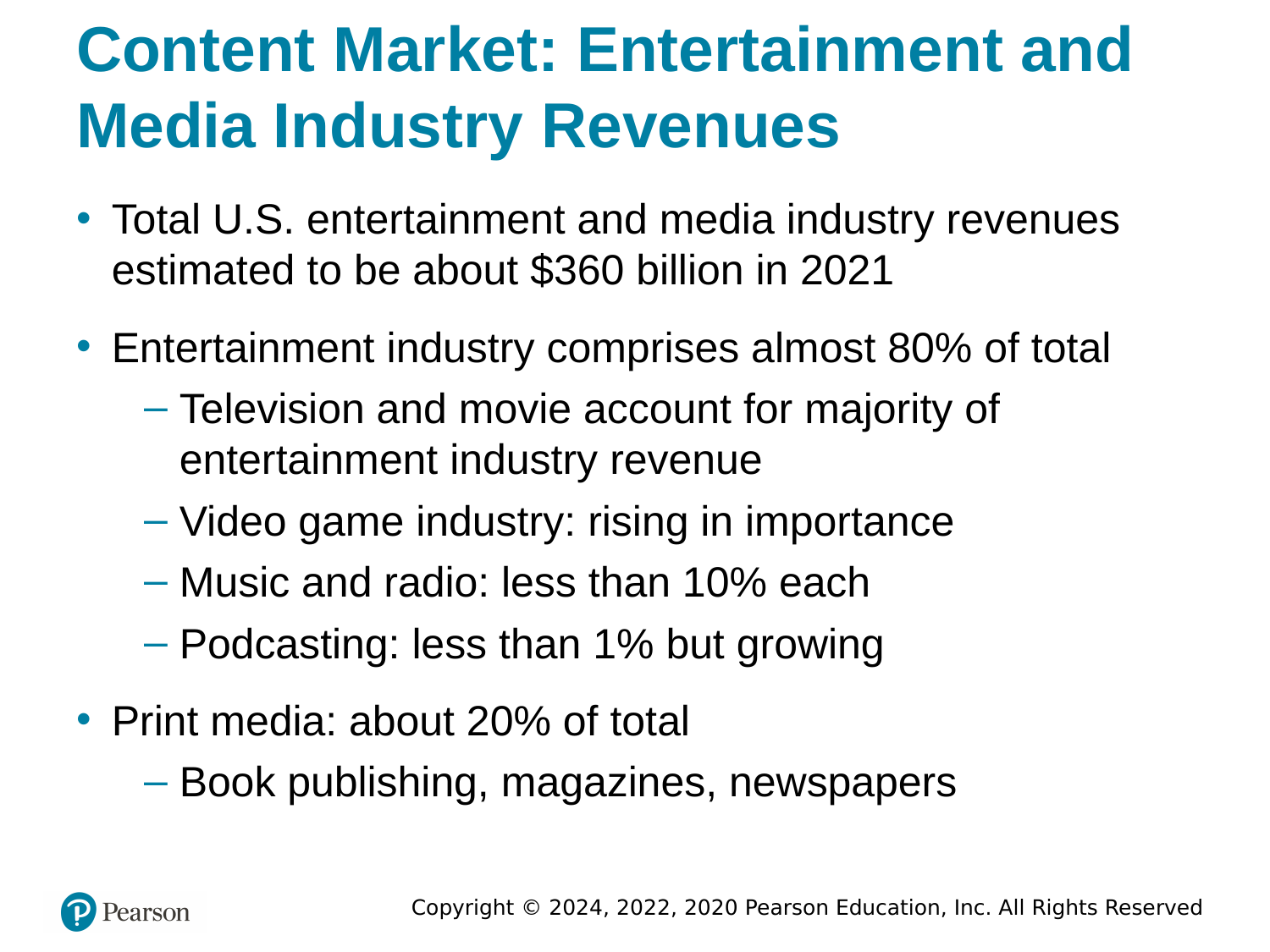

# Content Market: Entertainment and Media Industry Revenues
Total U.S. entertainment and media industry revenues estimated to be about $360 billion in 2021
Entertainment industry comprises almost 80% of total
Television and movie account for majority of entertainment industry revenue
Video game industry: rising in importance
Music and radio: less than 10% each
Podcasting: less than 1% but growing
Print media: about 20% of total
Book publishing, magazines, newspapers